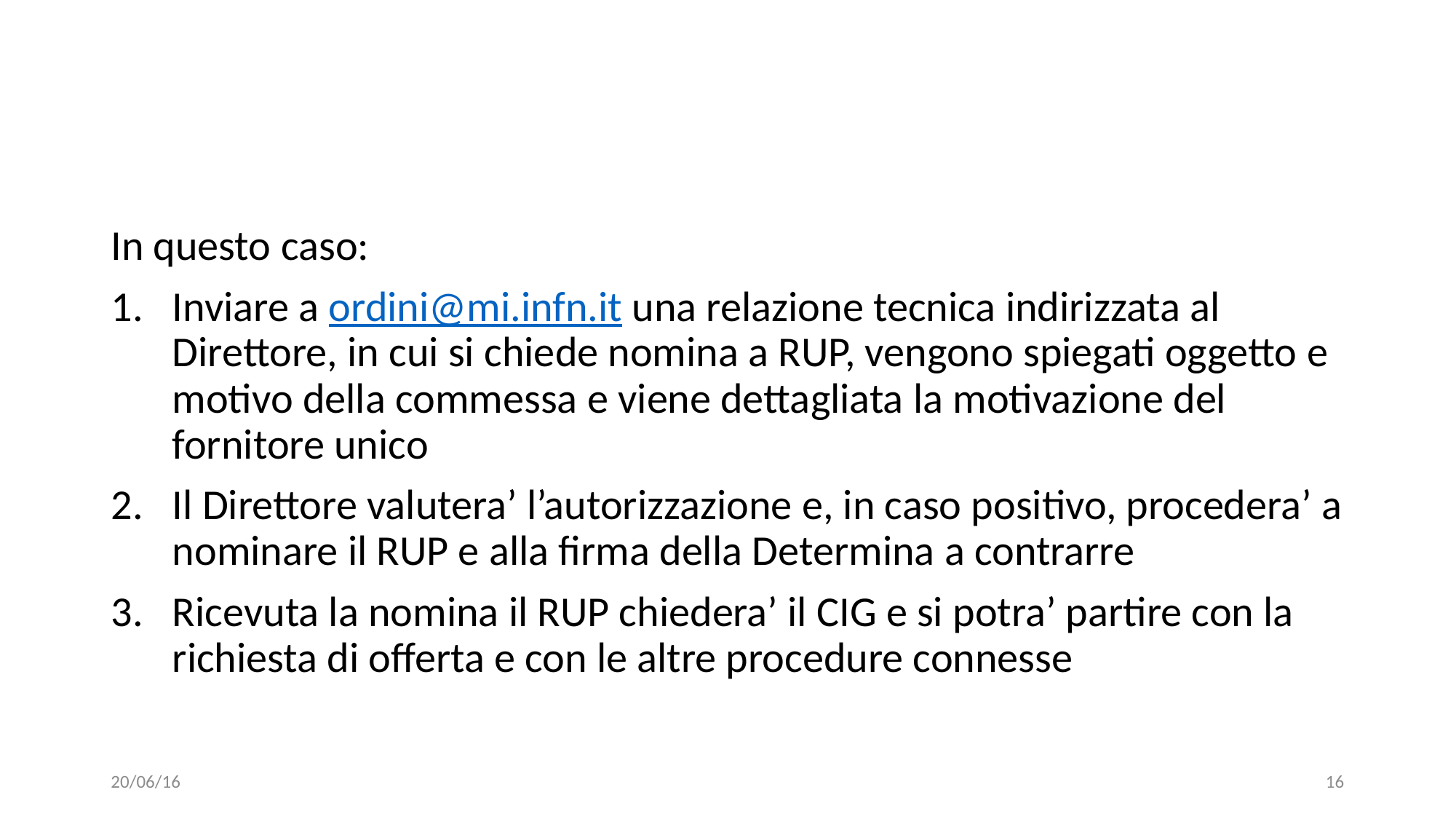

#
In questo caso:
Inviare a ordini@mi.infn.it una relazione tecnica indirizzata al Direttore, in cui si chiede nomina a RUP, vengono spiegati oggetto e motivo della commessa e viene dettagliata la motivazione del fornitore unico
Il Direttore valutera’ l’autorizzazione e, in caso positivo, procedera’ a nominare il RUP e alla firma della Determina a contrarre
Ricevuta la nomina il RUP chiedera’ il CIG e si potra’ partire con la richiesta di offerta e con le altre procedure connesse

20/06/16
16